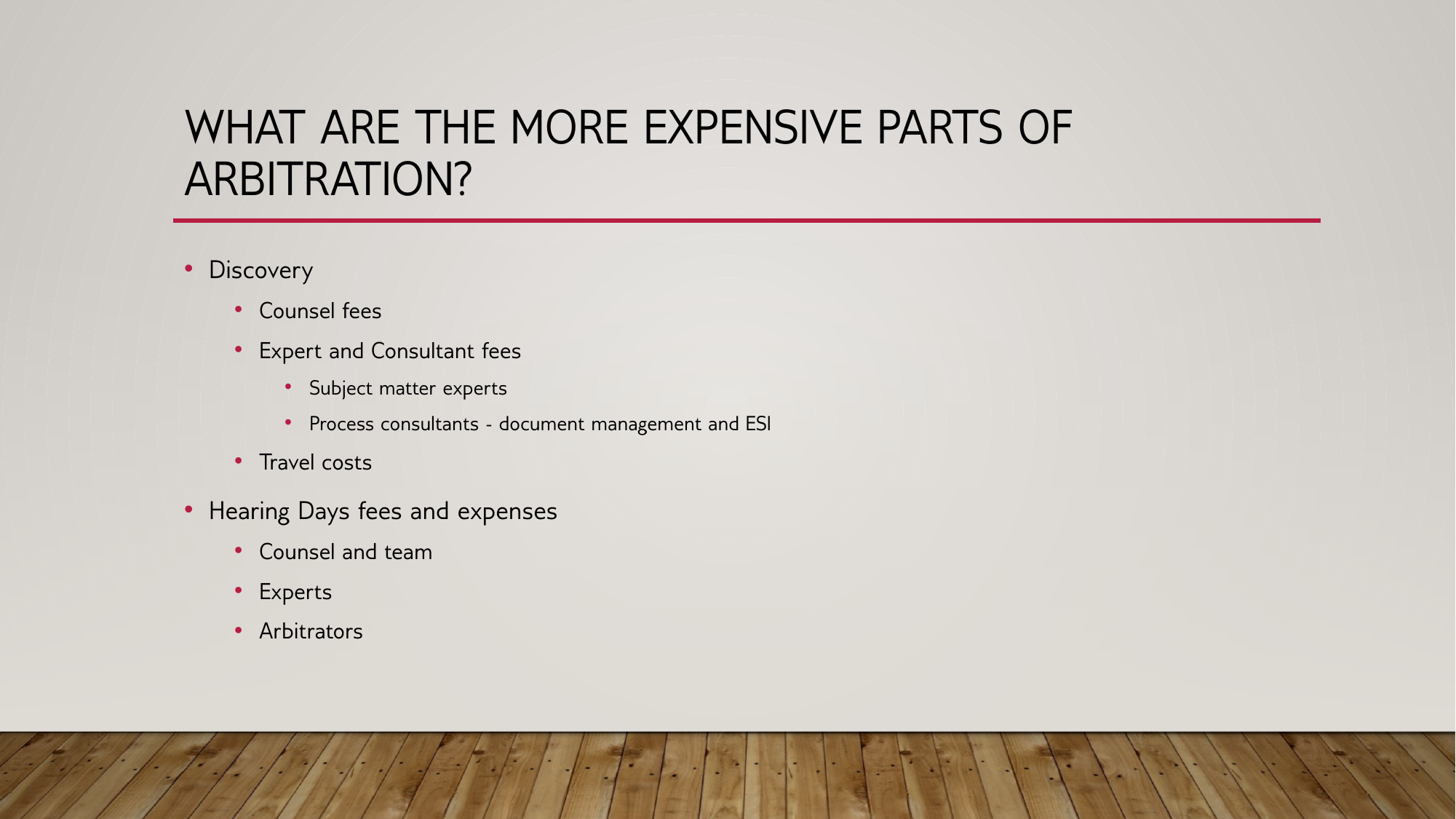

# What are the moRE expensive parts of Arbitration?
Discovery
Counsel fees
Expert and Consultant fees
Subject matter experts
Process consultants - document management and ESI
Travel costs
Hearing Days fees and expenses
Counsel and team
Experts
Arbitrators